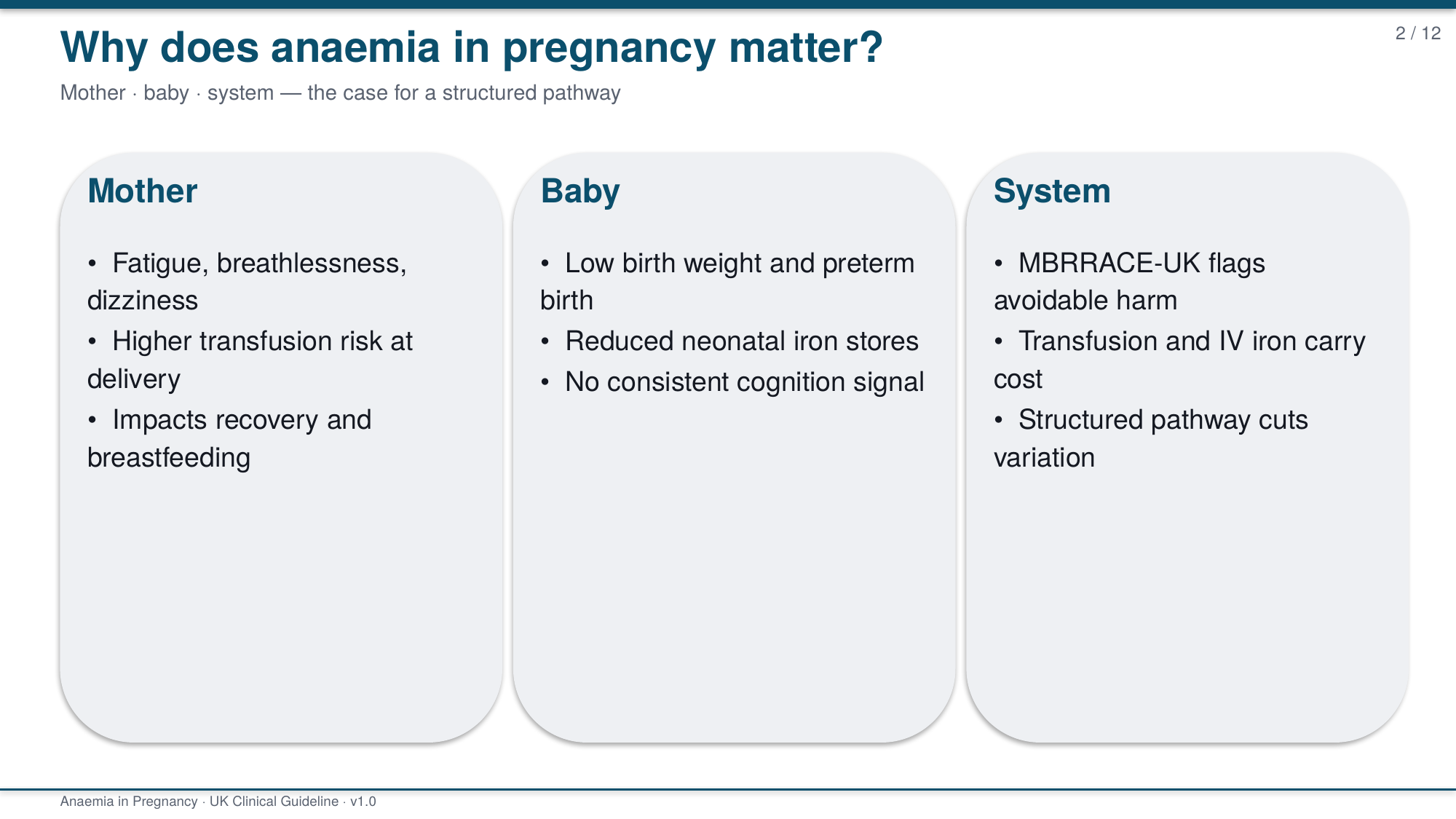

Why does anaemia in pregnancy matter?
2 / 12
Mother · baby · system — the case for a structured pathway

Mother
Baby
System
•  Fatigue, breathlessness, dizziness
•  Higher transfusion risk at delivery
•  Impacts recovery and breastfeeding
•  Low birth weight and preterm birth
•  Reduced neonatal iron stores
•  No consistent cognition signal
•  MBRRACE-UK flags avoidable harm
•  Transfusion and IV iron carry cost
•  Structured pathway cuts variation

Anaemia in Pregnancy · UK Clinical Guideline · v1.0